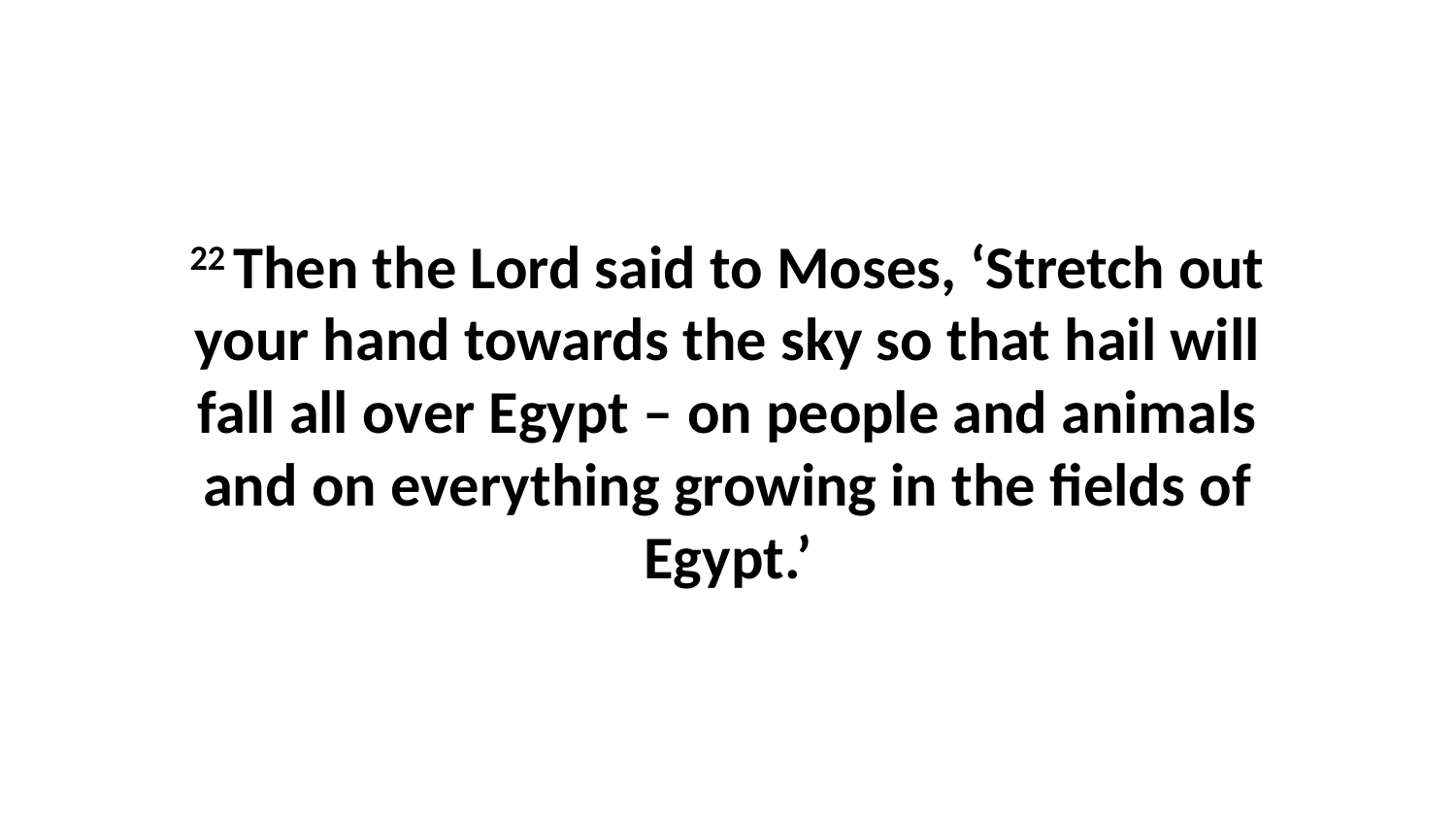

22 Then the Lord said to Moses, ‘Stretch out your hand towards the sky so that hail will fall all over Egypt – on people and animals and on everything growing in the fields of Egypt.’